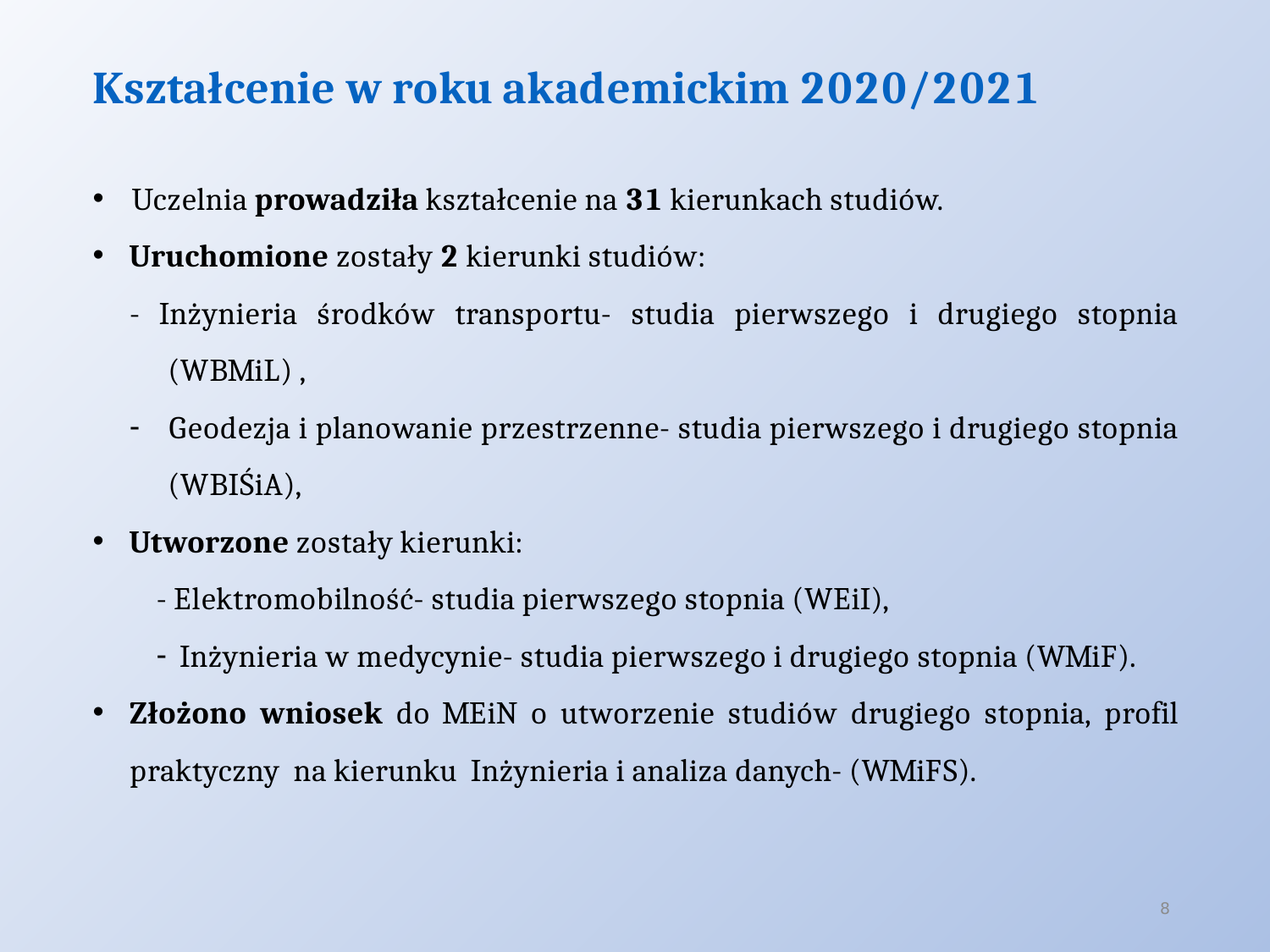

# Kształcenie w roku akademickim 2020/2021
Uczelnia prowadziła kształcenie na 31 kierunkach studiów.
Uruchomione zostały 2 kierunki studiów:
- Inżynieria środków transportu- studia pierwszego i drugiego stopnia (WBMiL) ,
Geodezja i planowanie przestrzenne- studia pierwszego i drugiego stopnia (WBIŚiA),
Utworzone zostały kierunki:
- Elektromobilność- studia pierwszego stopnia (WEiI),
Inżynieria w medycynie- studia pierwszego i drugiego stopnia (WMiF).
Złożono wniosek do MEiN o utworzenie studiów drugiego stopnia, profil praktyczny  na kierunku  Inżynieria i analiza danych- (WMiFS).

8